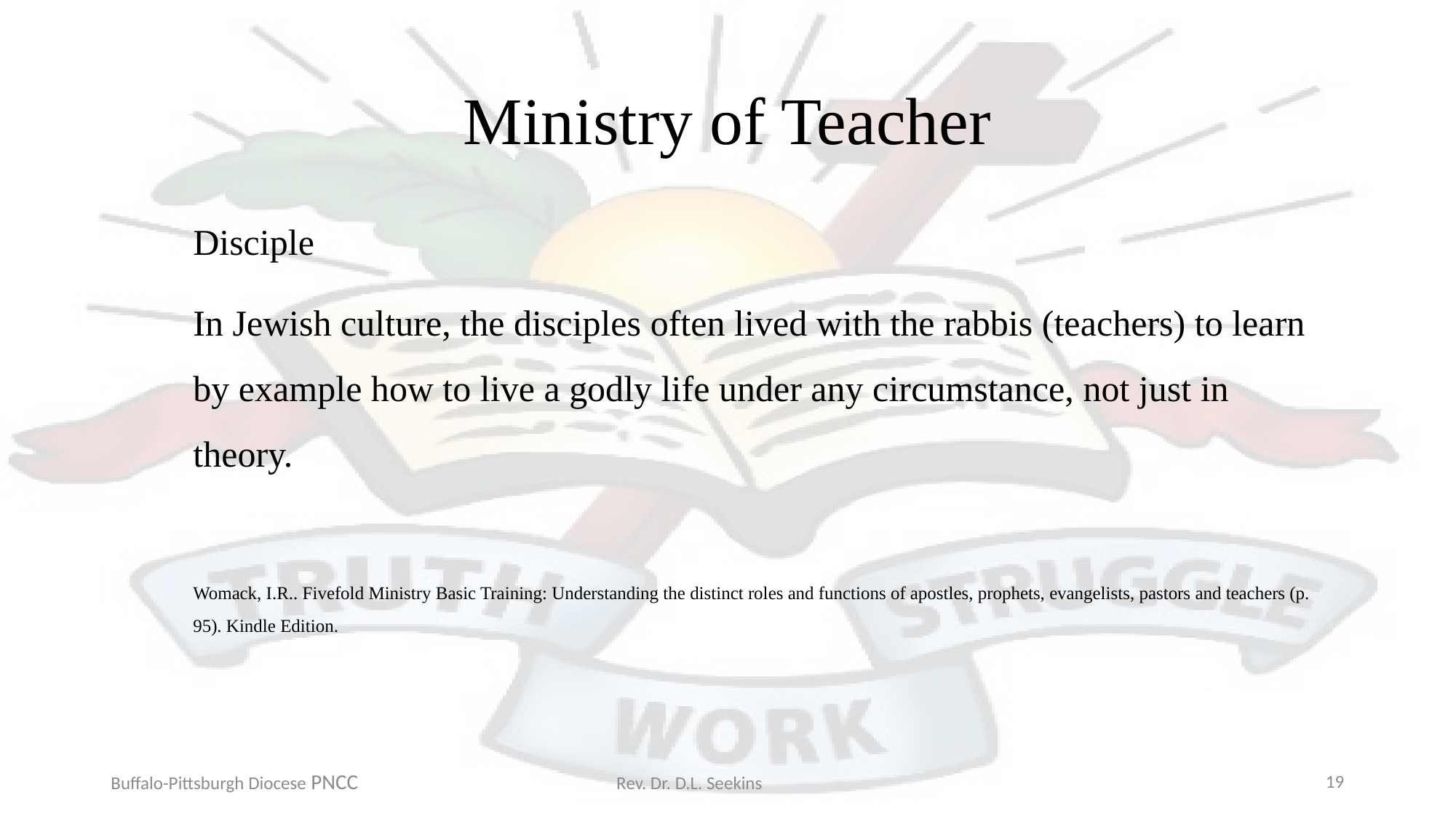

# Ministry of Teacher
Disciple
In Jewish culture, the disciples often lived with the rabbis (teachers) to learn by example how to live a godly life under any circumstance, not just in theory.

Womack, I.R.. Fivefold Ministry Basic Training: Understanding the distinct roles and functions of apostles, prophets, evangelists, pastors and teachers (p. 95). Kindle Edition.
Buffalo-Pittsburgh Diocese PNCC                                                              Rev. Dr. D.L. Seekins
19